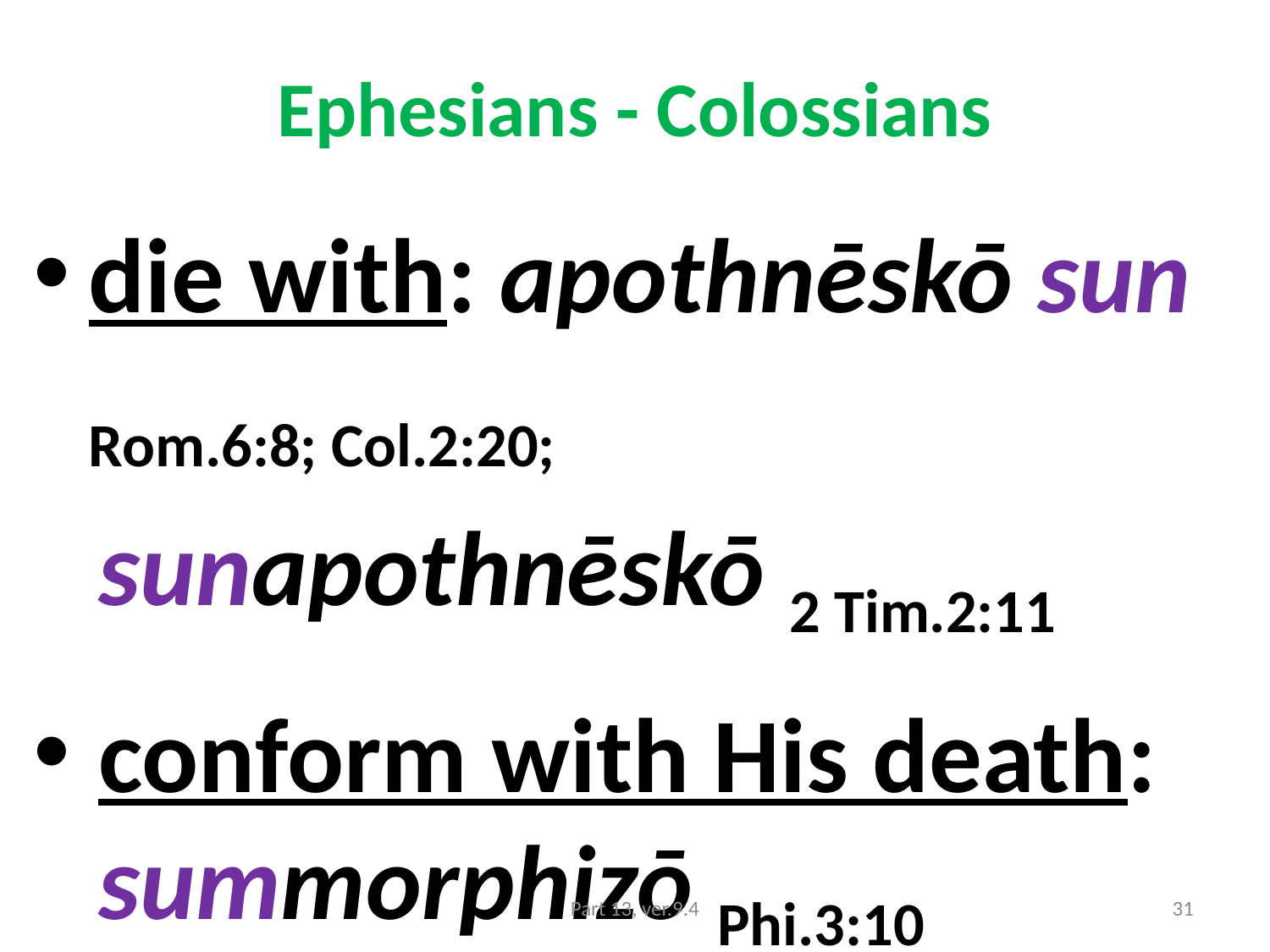

# Ephesians - Colossians
die with: apothnēskō sun Rom.6:8; Col.2:20;
sunapothnēskō 2 Tim.2:11
conform with His death: summorphizō Phi.3:10
Part 13, ver.9.4
31